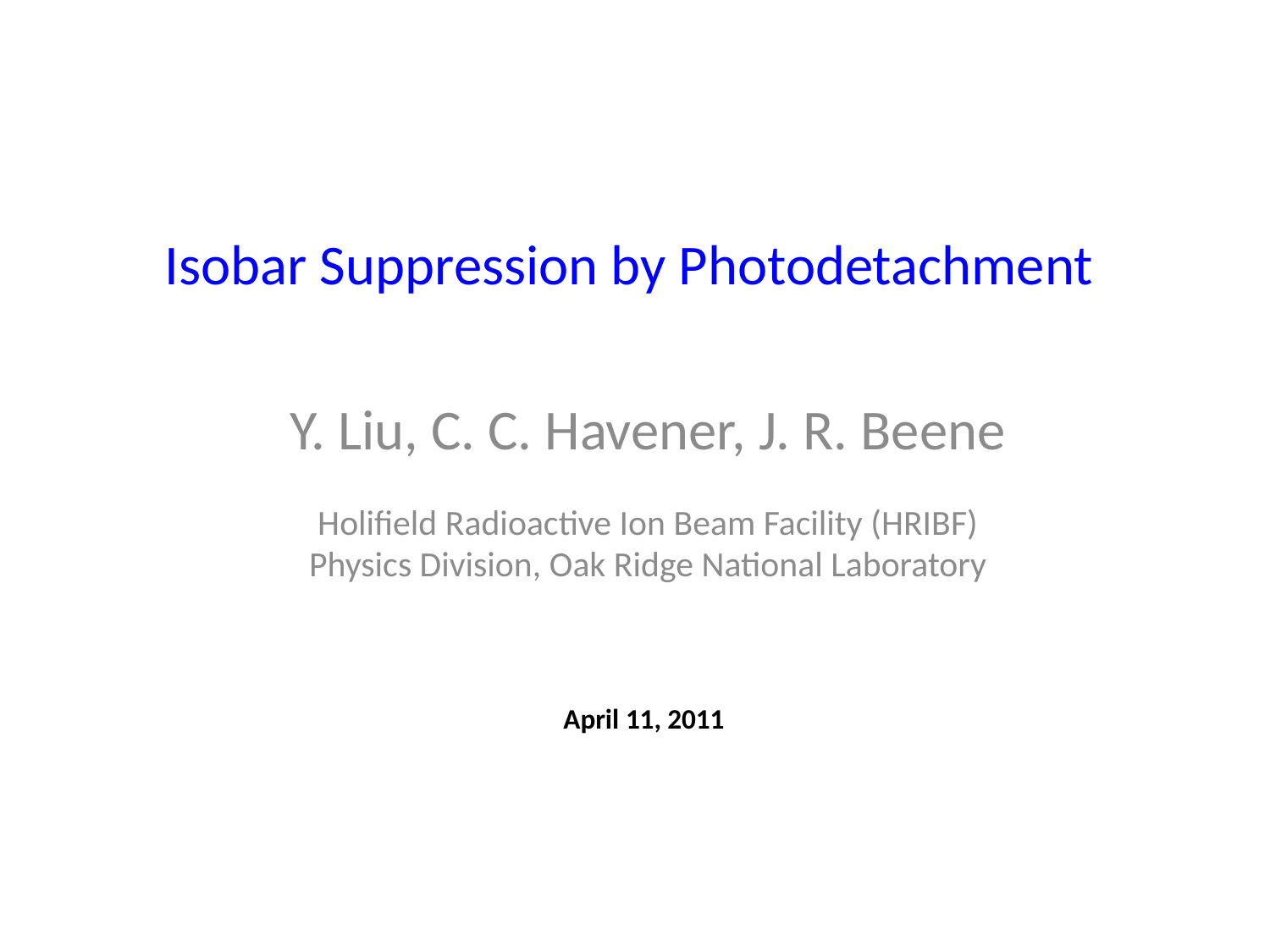

# Isobar Suppression by Photodetachment
Y. Liu, C. C. Havener, J. R. Beene

Holifield Radioactive Ion Beam Facility (HRIBF)
Physics Division, Oak Ridge National Laboratory

April 11, 2011